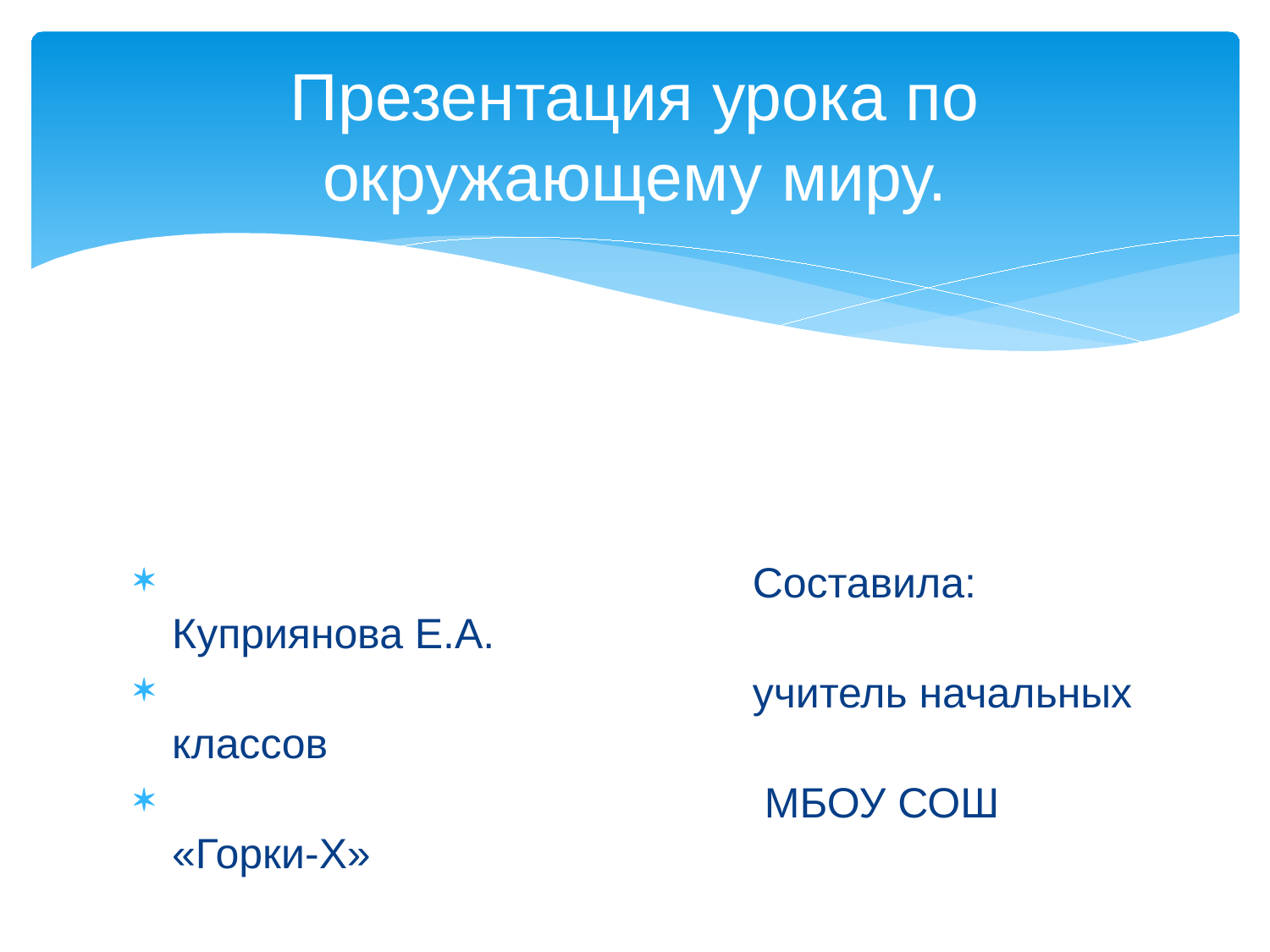

# Презентация урока по окружающему миру.

                                                 Составила: Куприянова Е.А.
                                                 учитель начальных классов
                                                  МБОУ СОШ «Горки-Х»